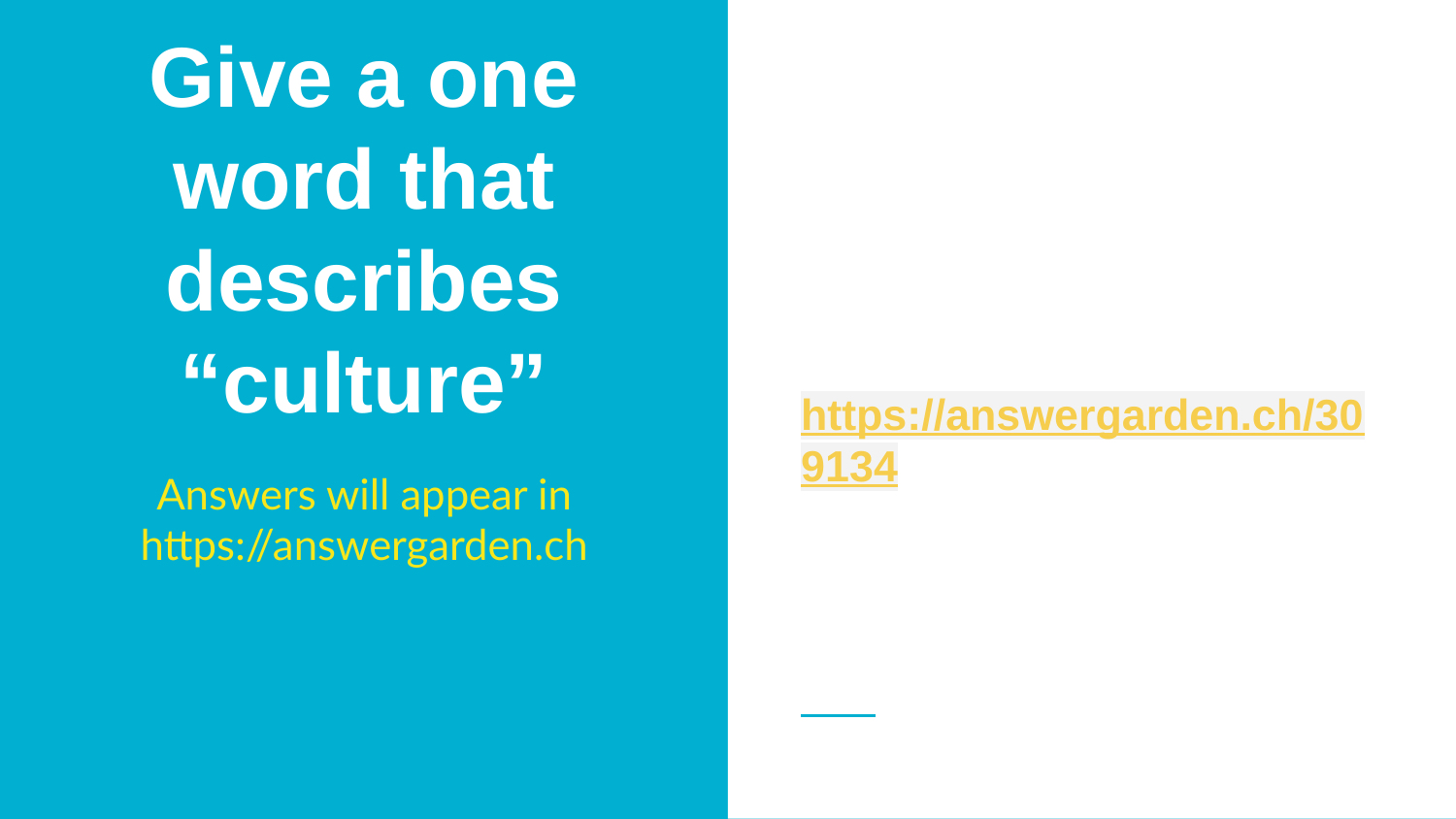

https://answergarden.ch/309134
# Give a one word that describes “culture”
Answers will appear in https://answergarden.ch